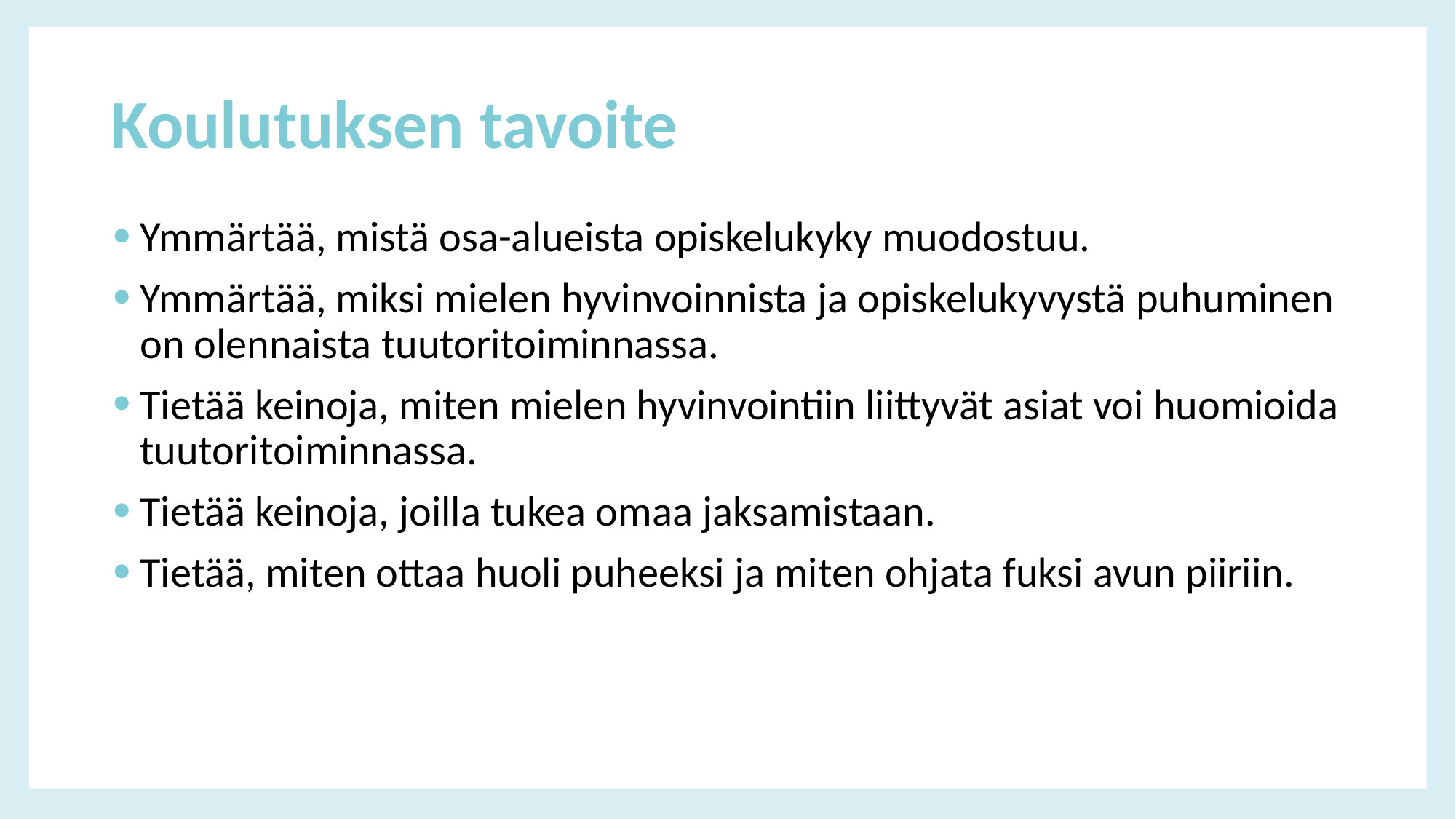

# Koulutuksen tavoite
Ymmärtää, mistä osa-alueista opiskelukyky muodostuu.
Ymmärtää, miksi mielen hyvinvoinnista ja opiskelukyvystä puhuminen on olennaista tuutoritoiminnassa.
Tietää keinoja, miten mielen hyvinvointiin liittyvät asiat voi huomioida tuutoritoiminnassa.
Tietää keinoja, joilla tukea omaa jaksamistaan.
Tietää, miten ottaa huoli puheeksi ja miten ohjata fuksi avun piiriin.